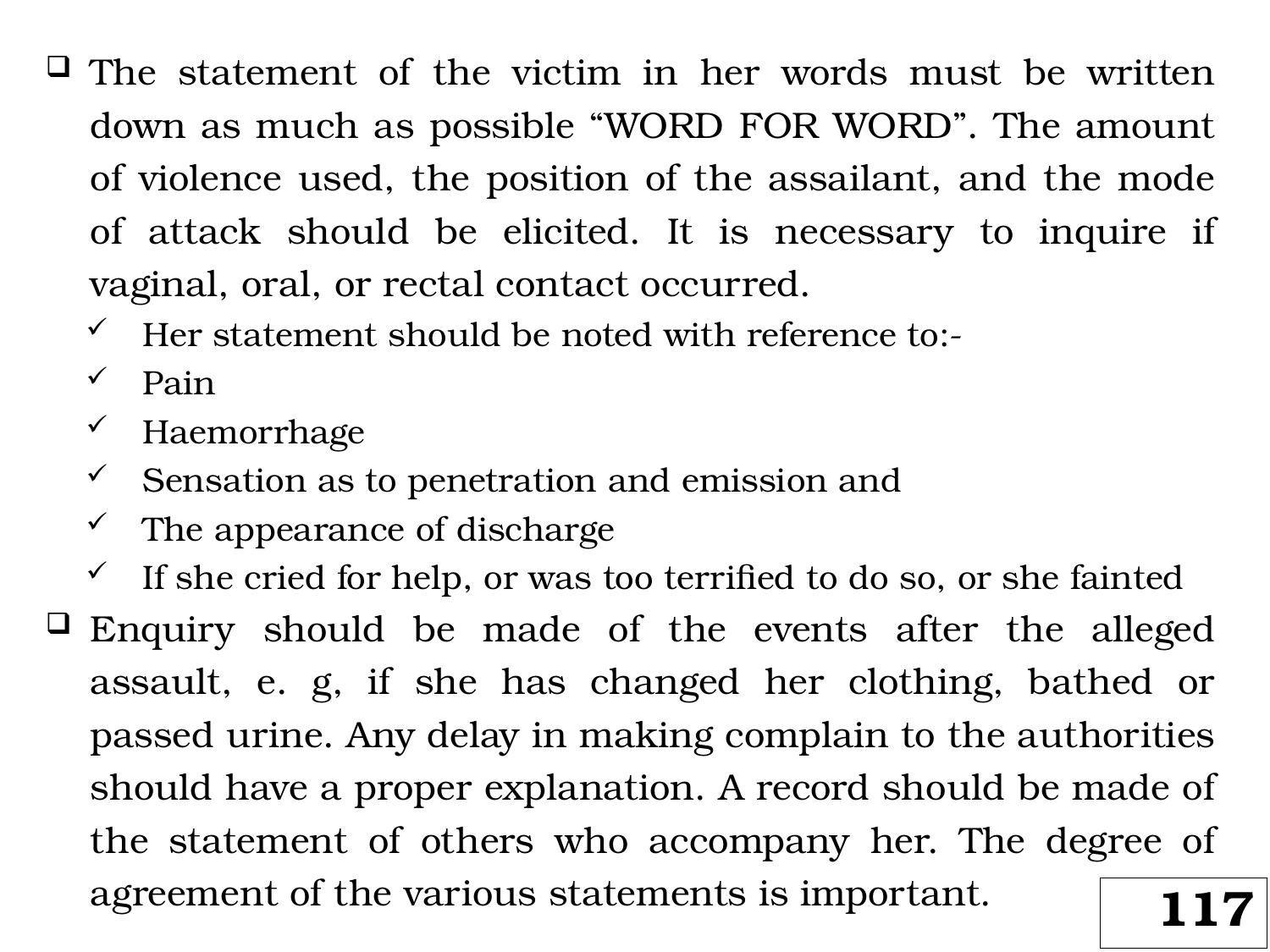

The statement of the victim in her words must be written down as much as possible “WORD FOR WORD”. The amount of violence used, the position of the assailant, and the mode of attack should be elicited. It is necessary to inquire if vaginal, oral, or rectal contact occurred.
Her statement should be noted with reference to:-
Pain
Haemorrhage
Sensation as to penetration and emission and
The appearance of discharge
If she cried for help, or was too terrified to do so, or she fainted
Enquiry should be made of the events after the alleged assault, e. g, if she has changed her clothing, bathed or passed urine. Any delay in making complain to the authorities should have a proper explanation. A record should be made of the statement of others who accompany her. The degree of agreement of the various statements is important.

117